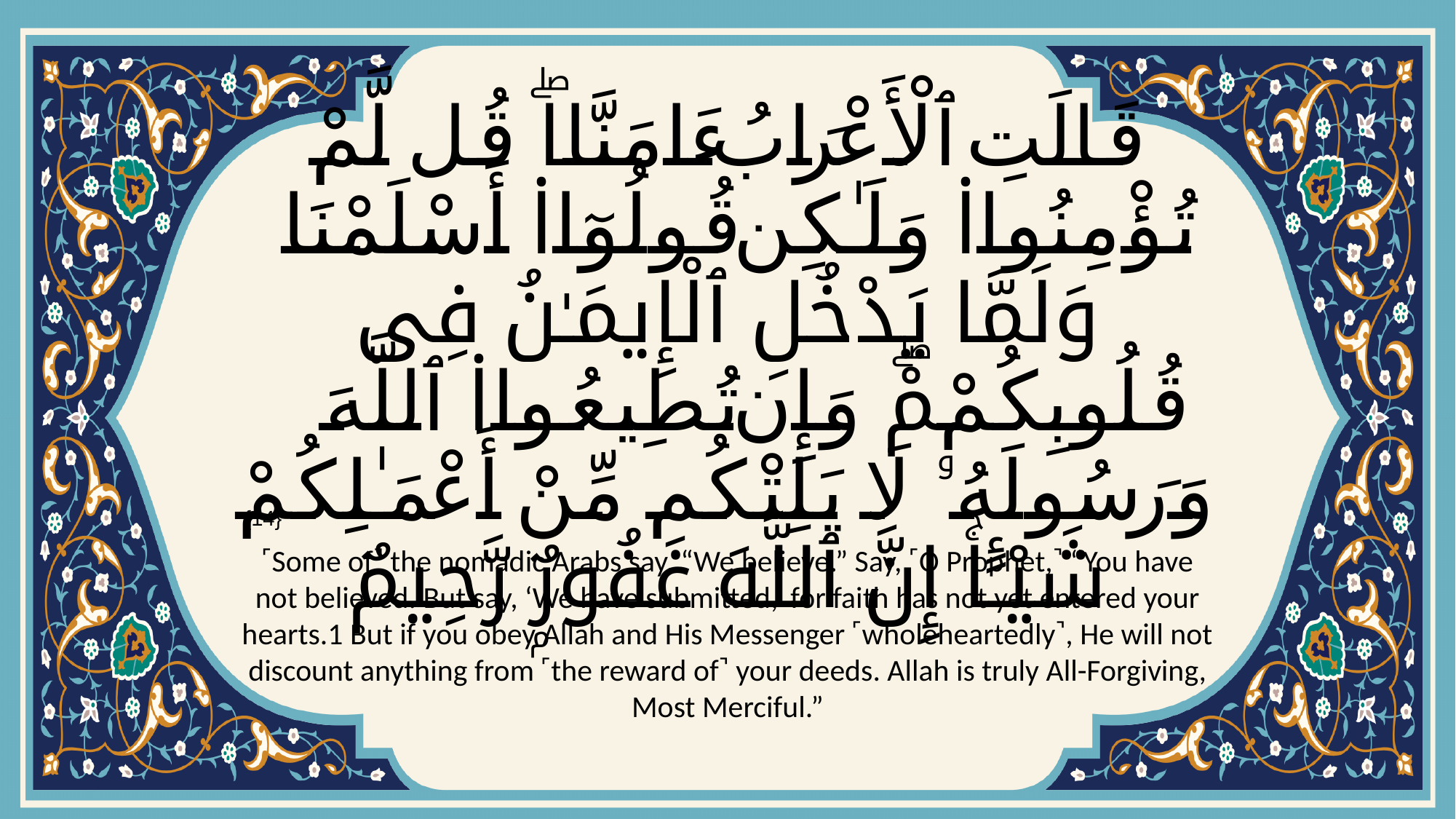

# قَالَتِ ٱلْأَعْرَابُ ءَامَنَّاۖ قُل لَّمْ تُؤْمِنُوا۟ وَلَـٰكِن قُولُوٓا۟ أَسْلَمْنَا وَلَمَّا يَدْخُلِ ٱلْإِيمَـٰنُ فِى قُلُوبِكُمْۖ وَإِن تُطِيعُوا۟ ٱللَّهَ وَرَسُولَهُۥ لَا يَلِتْكُم مِّنْ أَعْمَـٰلِكُمْ شَيْـًٔاۚ إِنَّ ٱللَّهَ غَفُورٌۭ رَّحِيمٌ
{14}
˹Some of˺ the nomadic Arabs say, “We believe.” Say, ˹O Prophet,˺ “You have not believed. But say, ‘We have submitted,’ for faith has not yet entered your hearts.1 But if you obey Allah and His Messenger ˹wholeheartedly˺, He will not discount anything from ˹the reward of˺ your deeds. Allah is truly All-Forgiving, Most Merciful.”